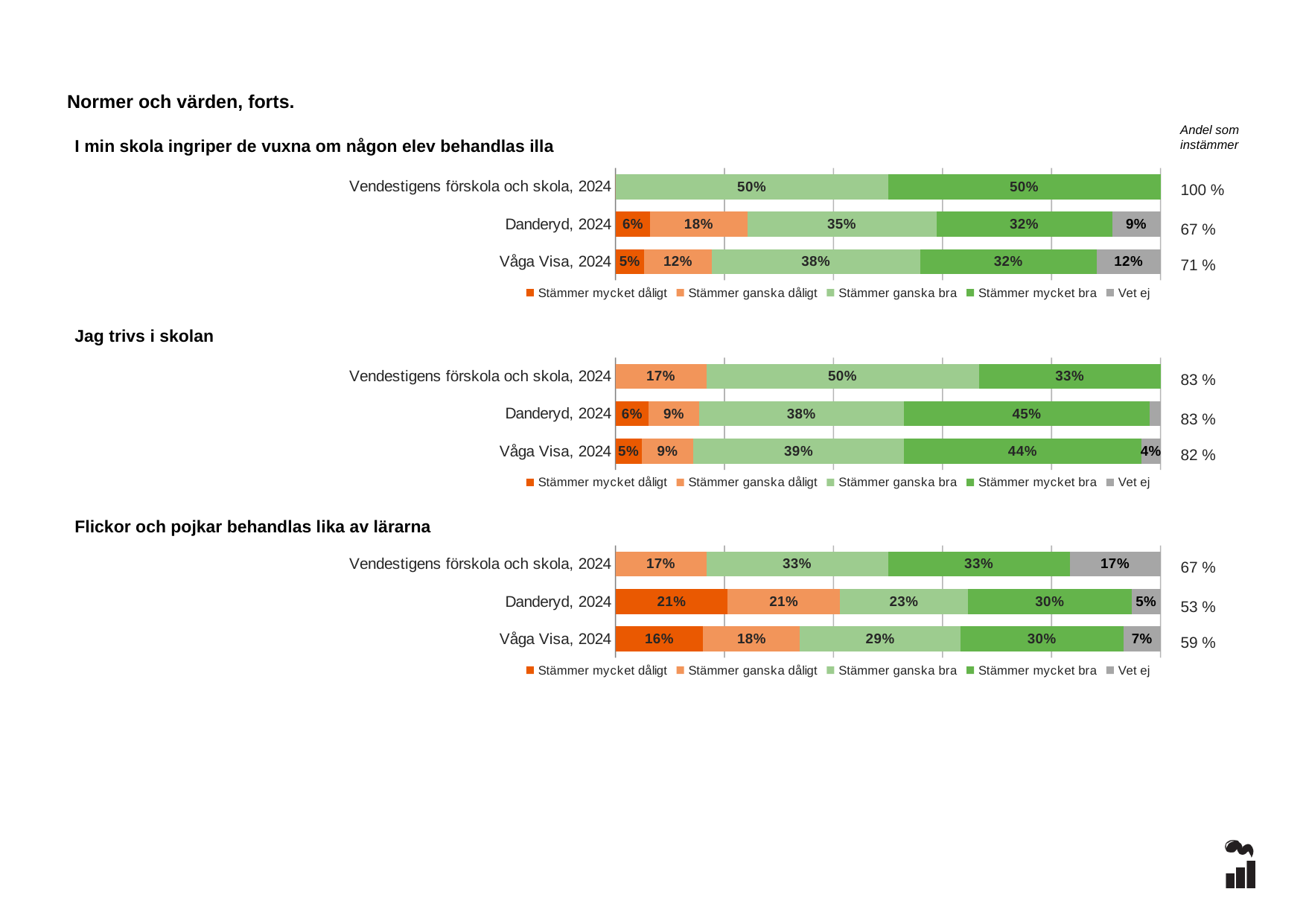

Normer och värden, forts.
Andel som instämmer
I min skola ingriper de vuxna om någon elev behandlas illa

### Chart

| Category | Stämmer mycket dåligt | Stämmer ganska dåligt | Stämmer ganska bra | Stämmer mycket bra | Vet ej |
|---|---|---|---|---|---|
| Vendestigens förskola och skola, 2024 | 0.0 | 0.0 | 0.5 | 0.5 | 0.0 |
| Danderyd, 2024 | 0.0639 | 0.1778 | 0.3472 | 0.3222 | 0.0889 |
| Våga Visa, 2024 | 0.0528 | 0.1239 | 0.3823 | 0.3239 | 0.1172 |
100 %
67 %
71 %

### Chart

| Category | Stämmer mycket dåligt | Stämmer ganska dåligt | Stämmer ganska bra | Stämmer mycket bra | Vet ej |
|---|---|---|---|---|---|
| Vendestigens förskola och skola, 2024 | 0.0 | 0.1667 | 0.5 | 0.3333 | 0.0 |
| Danderyd, 2024 | 0.0613 | 0.0919 | 0.376 | 0.4513 | 0.0195 |
| Våga Visa, 2024 | 0.0483 | 0.0946 | 0.3863 | 0.4356 | 0.0352 |
Jag trivs i skolan
83 %
83 %
82 %

### Chart

| Category | Stämmer mycket dåligt | Stämmer ganska dåligt | Stämmer ganska bra | Stämmer mycket bra | Vet ej |
|---|---|---|---|---|---|
| Vendestigens förskola och skola, 2024 | 0.0 | 0.1667 | 0.3333 | 0.3333 | 0.1667 |
| Danderyd, 2024 | 0.2061 | 0.2061 | 0.234 | 0.3008 | 0.0529 |
| Våga Visa, 2024 | 0.1611 | 0.1774 | 0.2943 | 0.2994 | 0.0679 |
Flickor och pojkar behandlas lika av lärarna
67 %
53 %
59 %